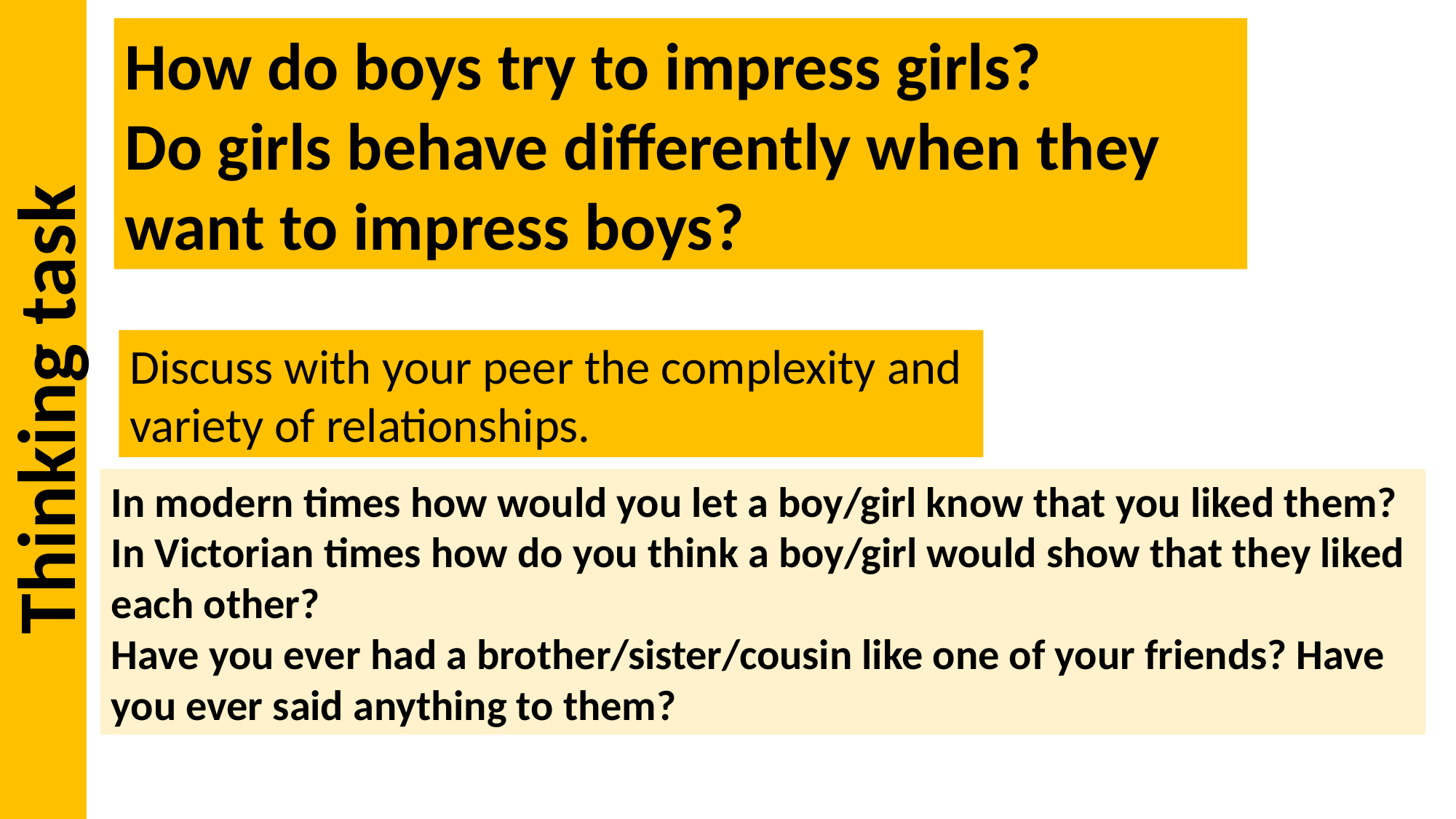

Thinking task
How do boys try to impress girls?
Do girls behave differently when they want to impress boys?
Discuss with your peer the complexity and
variety of relationships.
In modern times how would you let a boy/girl know that you liked them?
In Victorian times how do you think a boy/girl would show that they liked each other?
Have you ever had a brother/sister/cousin like one of your friends? Have you ever said anything to them?